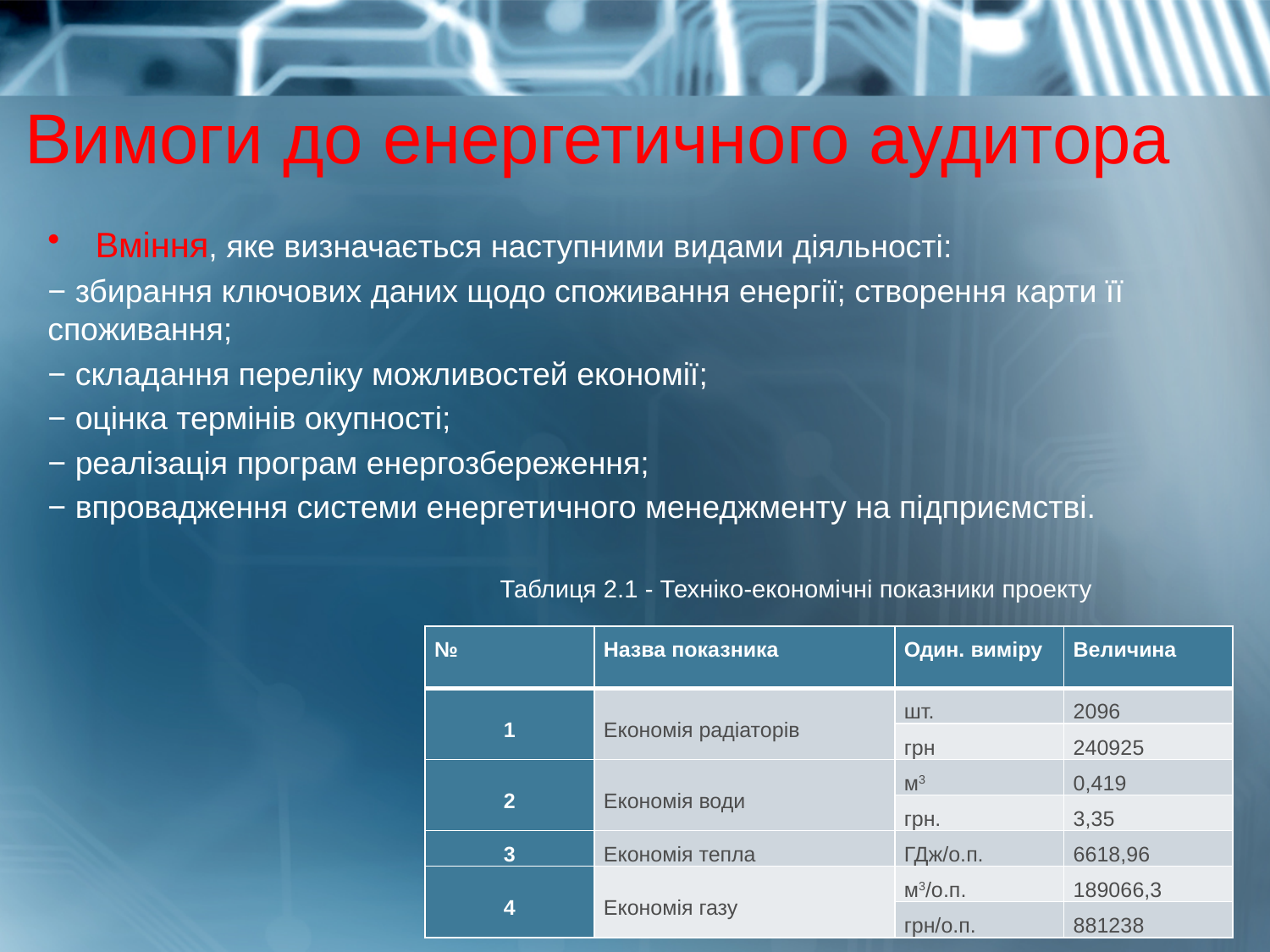

# Вимоги до енергетичного аудитора
Вміння, яке визначається наступними видами діяльності:
− збирання ключових даних щодо споживання енергії; створення карти її споживання;
− складання переліку можливостей економії;
− оцінка термінів окупності;
− реалізація програм енергозбереження;
− впровадження системи енергетичного менеджменту на підприємстві.
Таблиця 2.1 - Техніко-економічні показники проекту

| № | Назва показника | Один. виміру | Величина |
| --- | --- | --- | --- |
| 1 | Економія радіаторів | шт. | 2096 |
|  |  | грн | 240925 |
| 2 | Економія води | м3 | 0,419 |
|  |  | грн. | 3,35 |
| 3 | Економія тепла | ГДж/о.п. | 6618,96 |
| 4 | Економія газу | м3/о.п. | 189066,3 |
|  |  | грн/о.п. | 881238 |